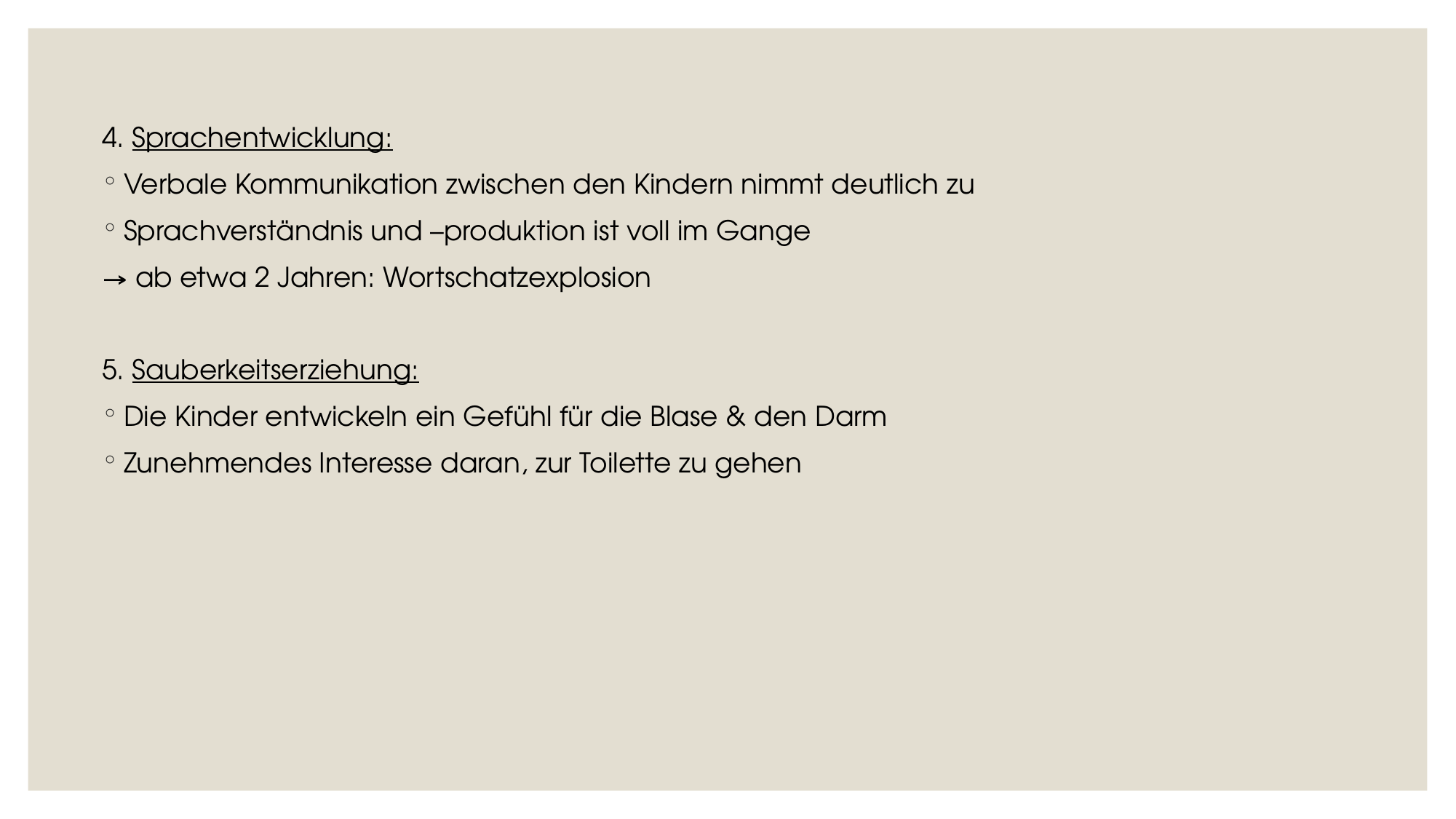

4. Sprachentwicklung:
Verbale Kommunikation zwischen den Kindern nimmt deutlich zu
Sprachverständnis und –produktion ist voll im Gange
→ ab etwa 2 Jahren: Wortschatzexplosion

5. Sauberkeitserziehung:
Die Kinder entwickeln ein Gefühl für die Blase & den Darm
Zunehmendes Interesse daran, zur Toilette zu gehen